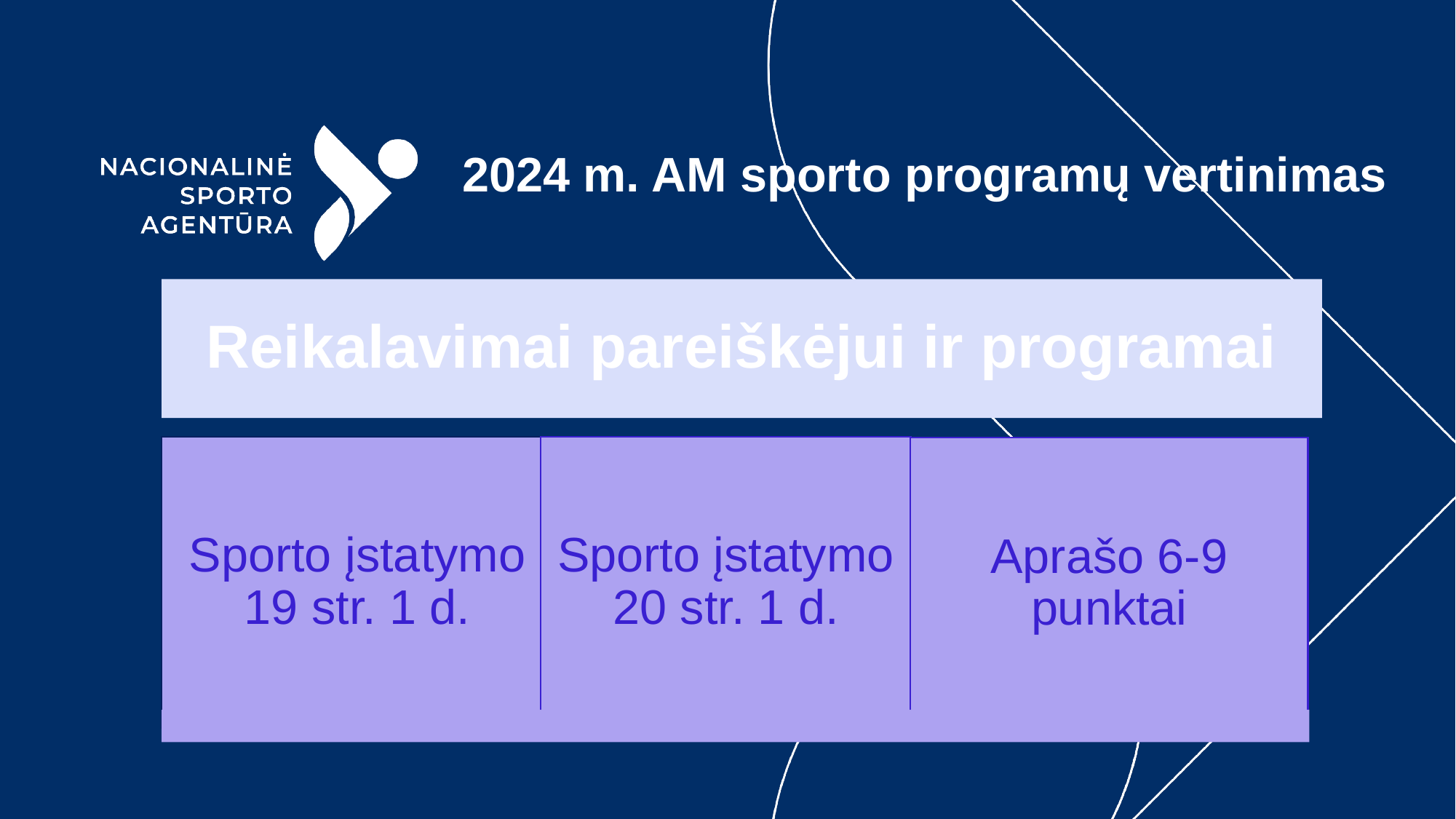

# 2024 m. AM sporto programų vertinimas

Reikalavimai pareiškėjui ir programai
Sporto įstatymo 19 str. 1 d.
Sporto įstatymo 20 str. 1 d.
Aprašo 6-9 punktai